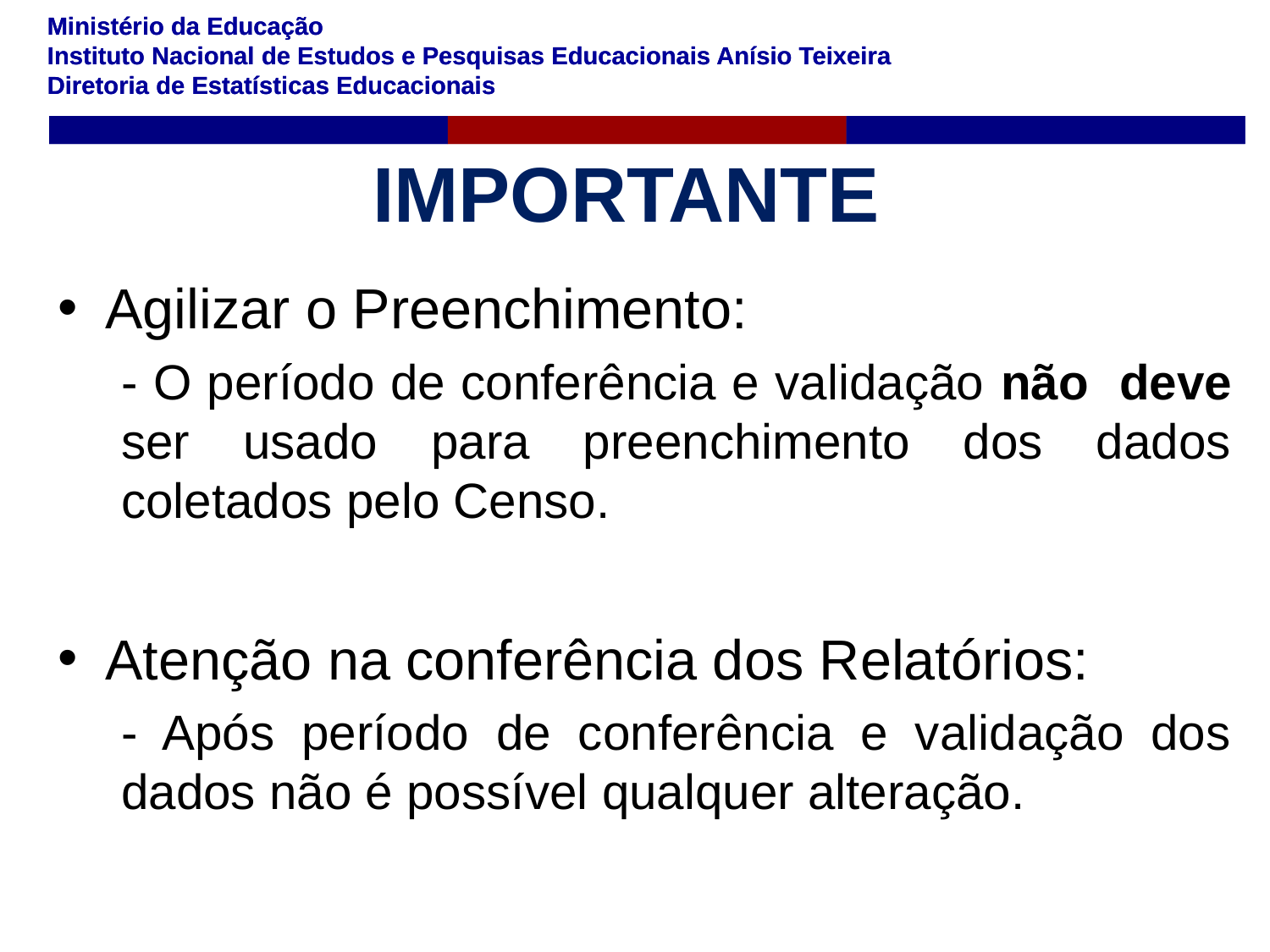

# IMPORTANTE
Agilizar o Preenchimento:
- O período de conferência e validação não  deve ser usado para preenchimento dos dados coletados pelo Censo.

Atenção na conferência dos Relatórios:
- Após período de conferência e validação dos dados não é possível qualquer alteração.